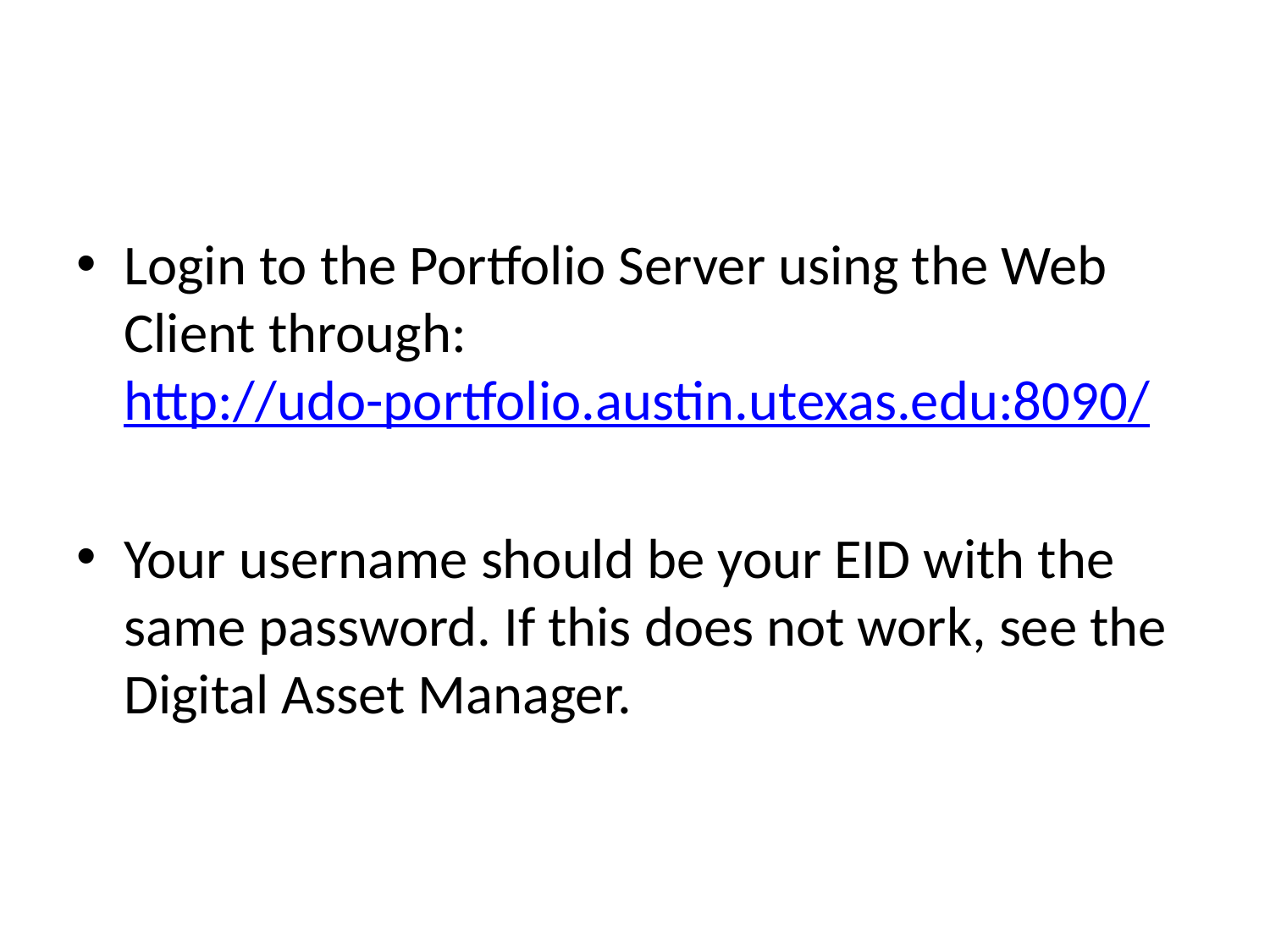

#
Login to the Portfolio Server using the Web Client through: http://udo-portfolio.austin.utexas.edu:8090/

Your username should be your EID with the same password. If this does not work, see the Digital Asset Manager.